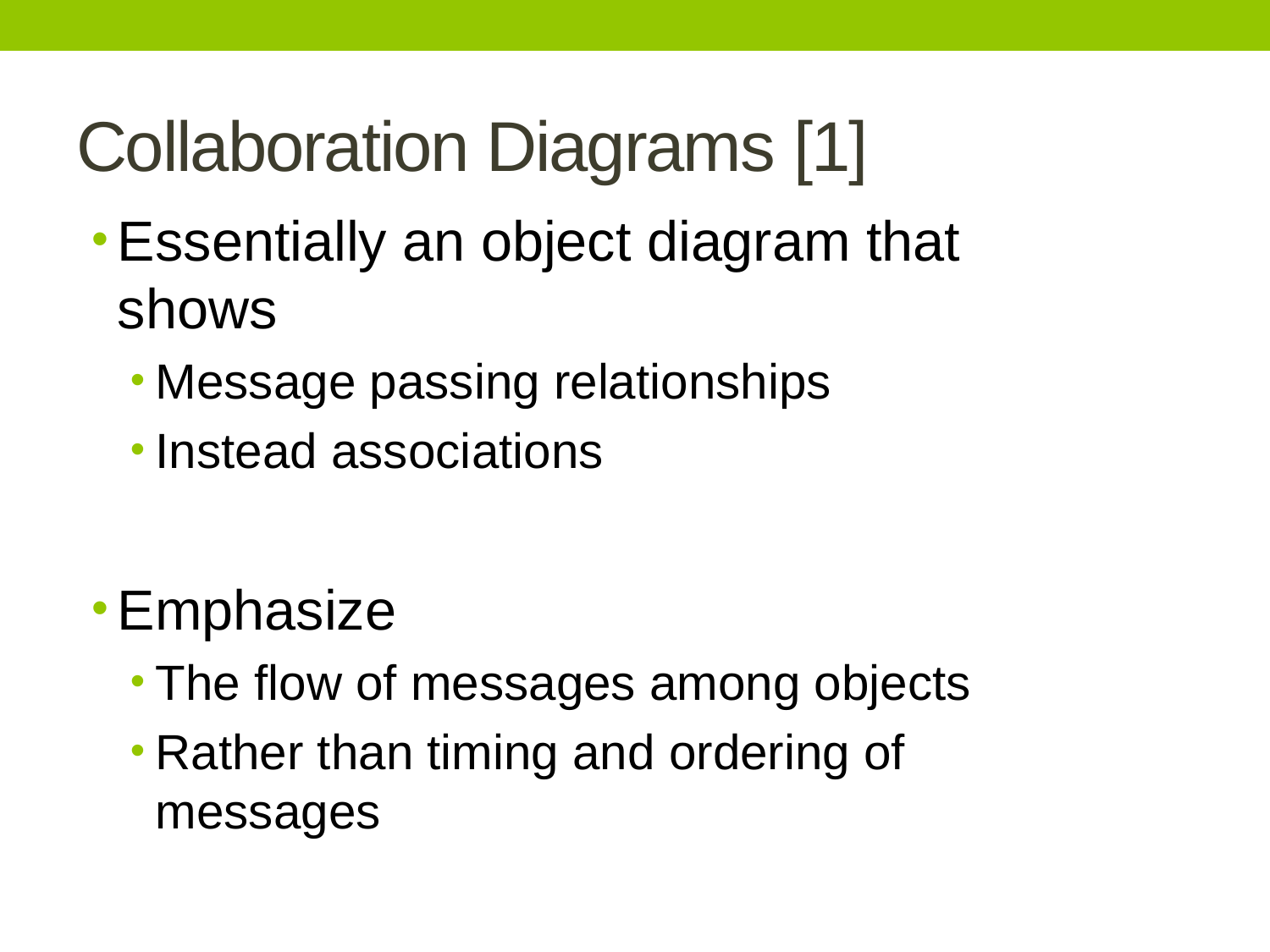

# Collaboration Diagrams [1]
Essentially an object diagram that shows
Message passing relationships
Instead associations

Emphasize
The flow of messages among objects
Rather than timing and ordering of messages